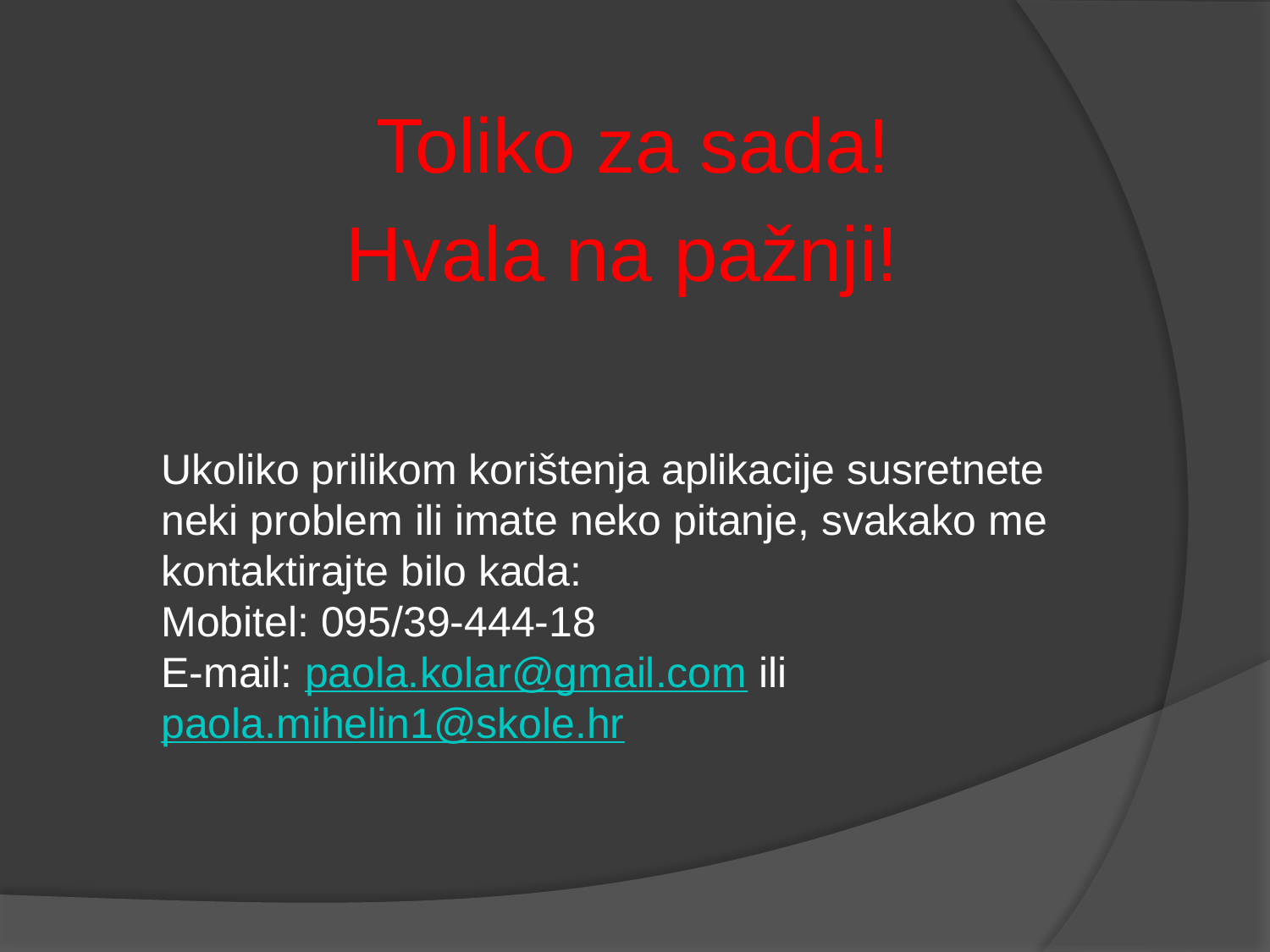

Toliko za sada!
Hvala na pažnji!
Ukoliko prilikom korištenja aplikacije susretnete neki problem ili imate neko pitanje, svakako me kontaktirajte bilo kada:
Mobitel: 095/39-444-18
E-mail: paola.kolar@gmail.com ili       	paola.mihelin1@skole.hr